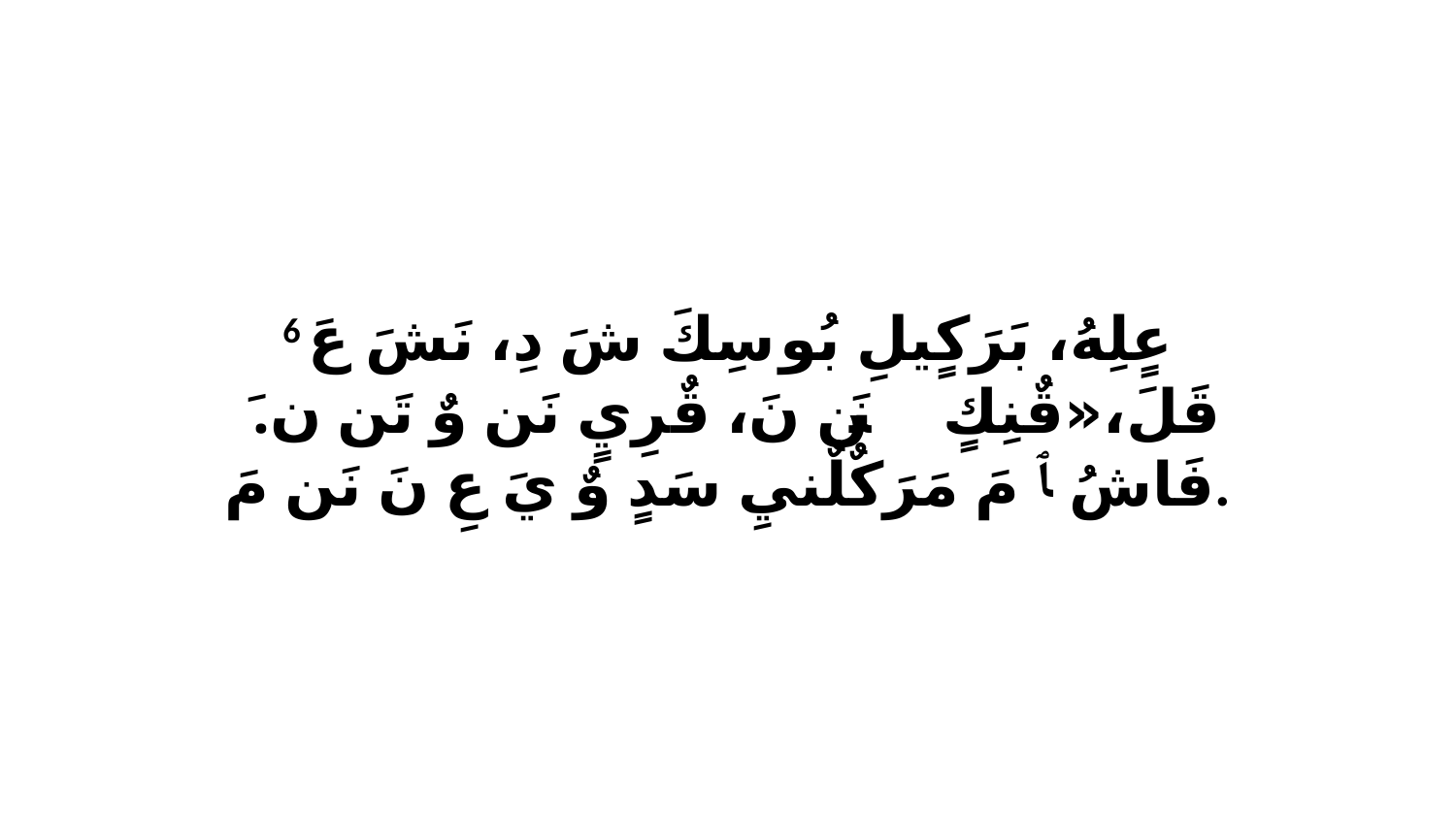

6 عٍلِهُ، بَرَكٍيلِ بُو سِكَ شَ دِ، نَشَ عَ قَلَ،«قٌنِكٍ نَن ﭑ نَ، قٌرِيٍ نَن وٌ تَن نَ.ﭑ فَاشُ ﭑ مَ مَرَكٌلٌنيِ سَدٍ وٌ يَ عِ نَ نَن مَ.